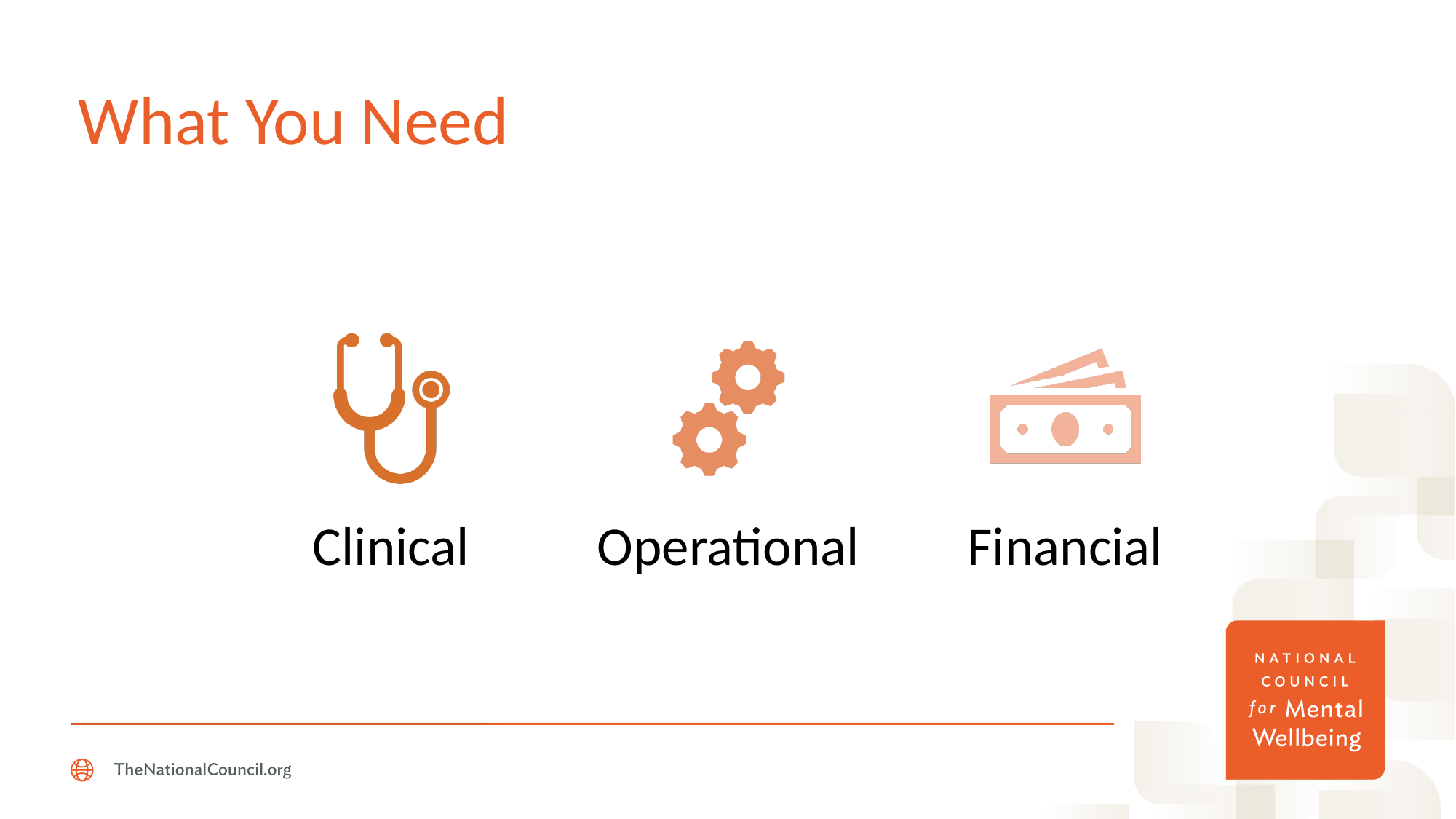

# What You Need
Clinical
Operational
Financial